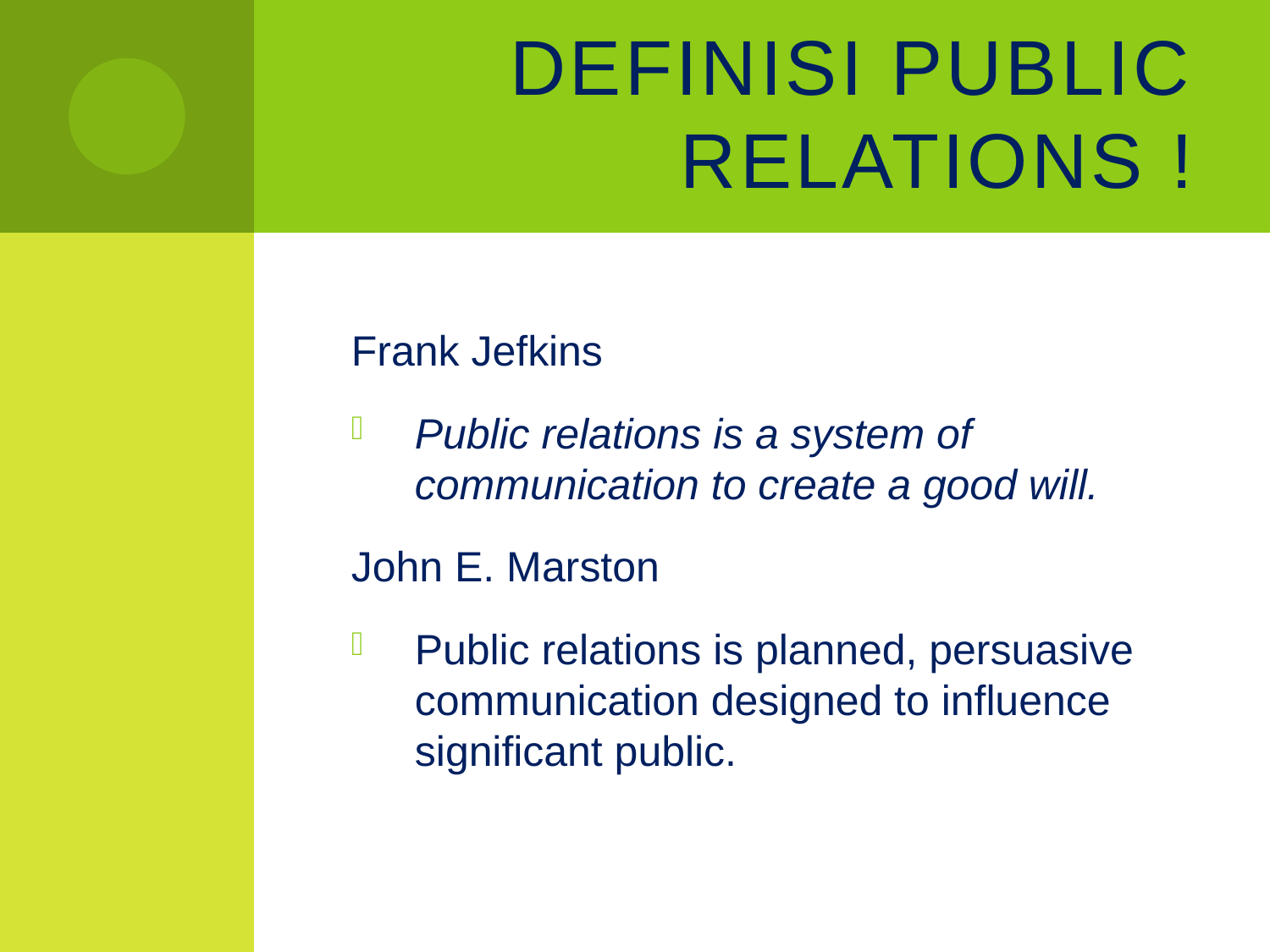

# Definisi Public Relations !
Frank Jefkins
Public relations is a system of communication to create a good will.
John E. Marston
Public relations is planned, persuasive communication designed to influence significant public.